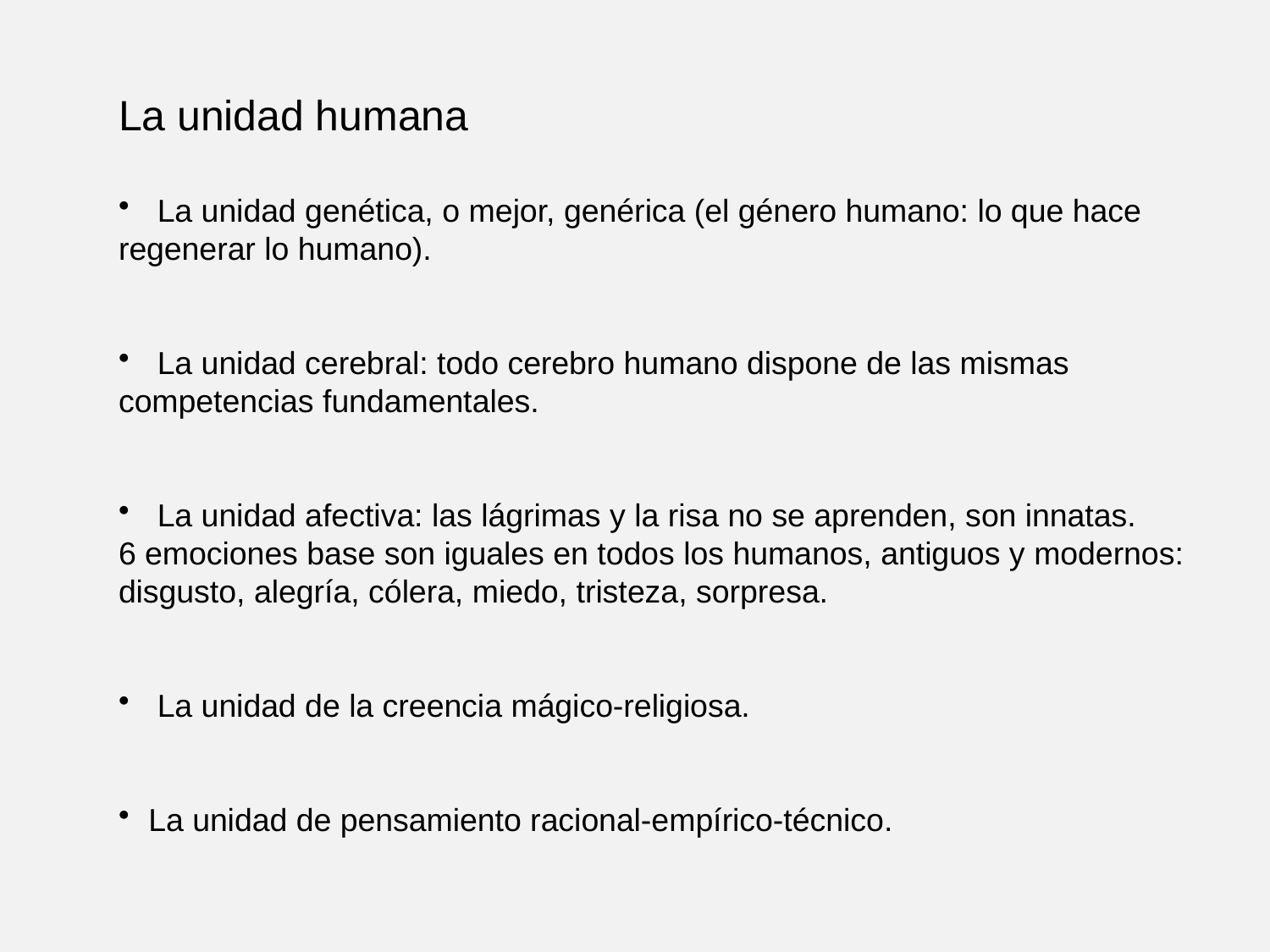

La unidad humana

 La unidad genética, o mejor, genérica (el género humano: lo que hace
regenerar lo humano).

 La unidad cerebral: todo cerebro humano dispone de las mismas
competencias fundamentales.

 La unidad afectiva: las lágrimas y la risa no se aprenden, son innatas.
6 emociones base son iguales en todos los humanos, antiguos y modernos:
disgusto, alegría, cólera, miedo, tristeza, sorpresa.

 La unidad de la creencia mágico-religiosa.

La unidad de pensamiento racional-empírico-técnico.